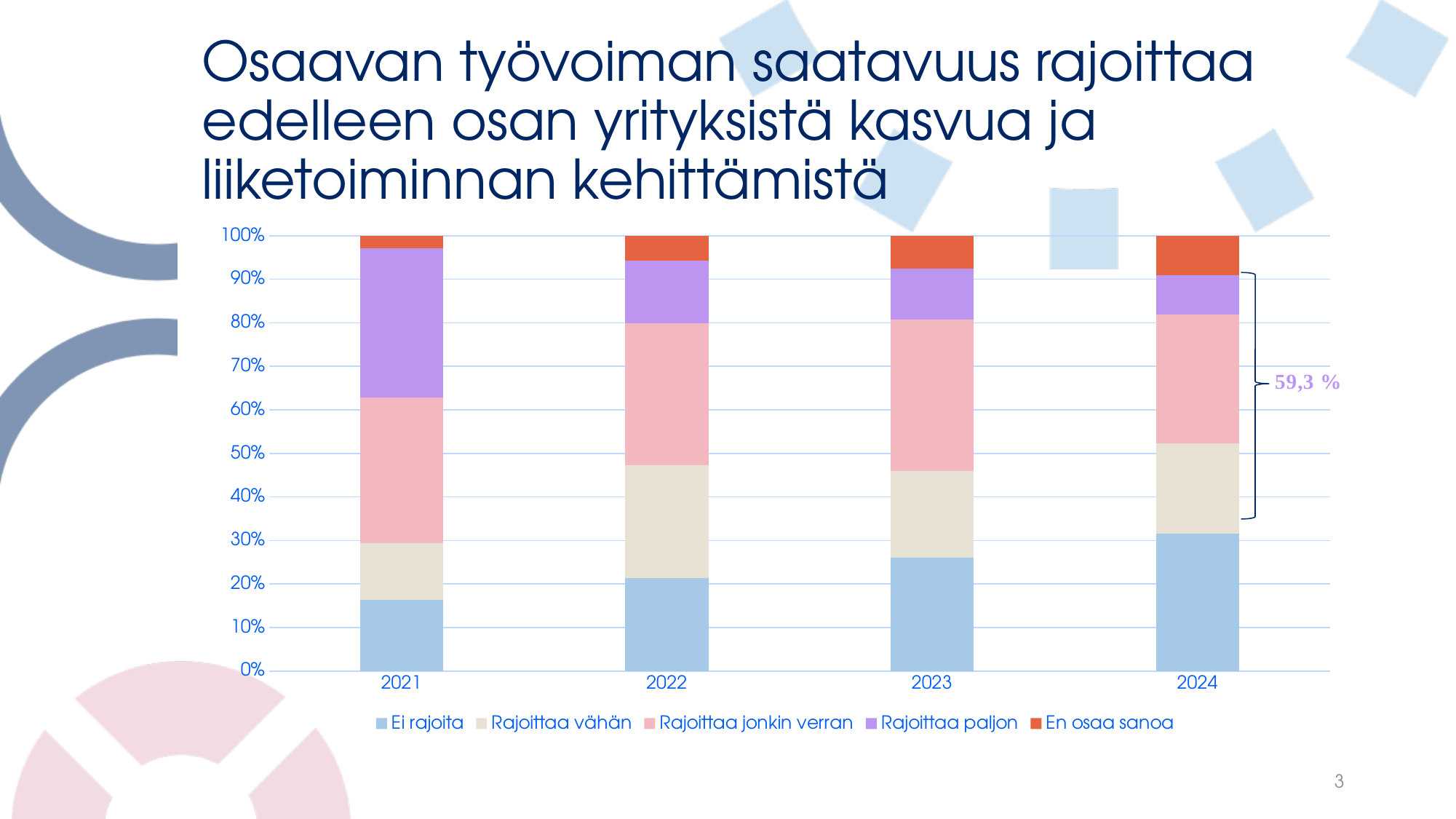

# Osaavan työvoiman saatavuus rajoittaa edelleen osan yrityksistä kasvua ja liiketoiminnan kehittämistä

### Chart

| Category | Ei rajoita | Rajoittaa vähän | Rajoittaa jonkin verran | Rajoittaa paljon | En osaa sanoa |
|---|---|---|---|---|---|
| 2021 | 0.164 | 0.13 | 0.335 | 0.342 | 0.029 |
| 2022 | 0.214 | 0.259 | 0.327 | 0.144 | 0.057 |
| 2023 | 0.26 | 0.199 | 0.347 | 0.117 | 0.076 |
| 2024 | 0.316 | 0.207 | 0.296 | 0.09 | 0.09 |
3